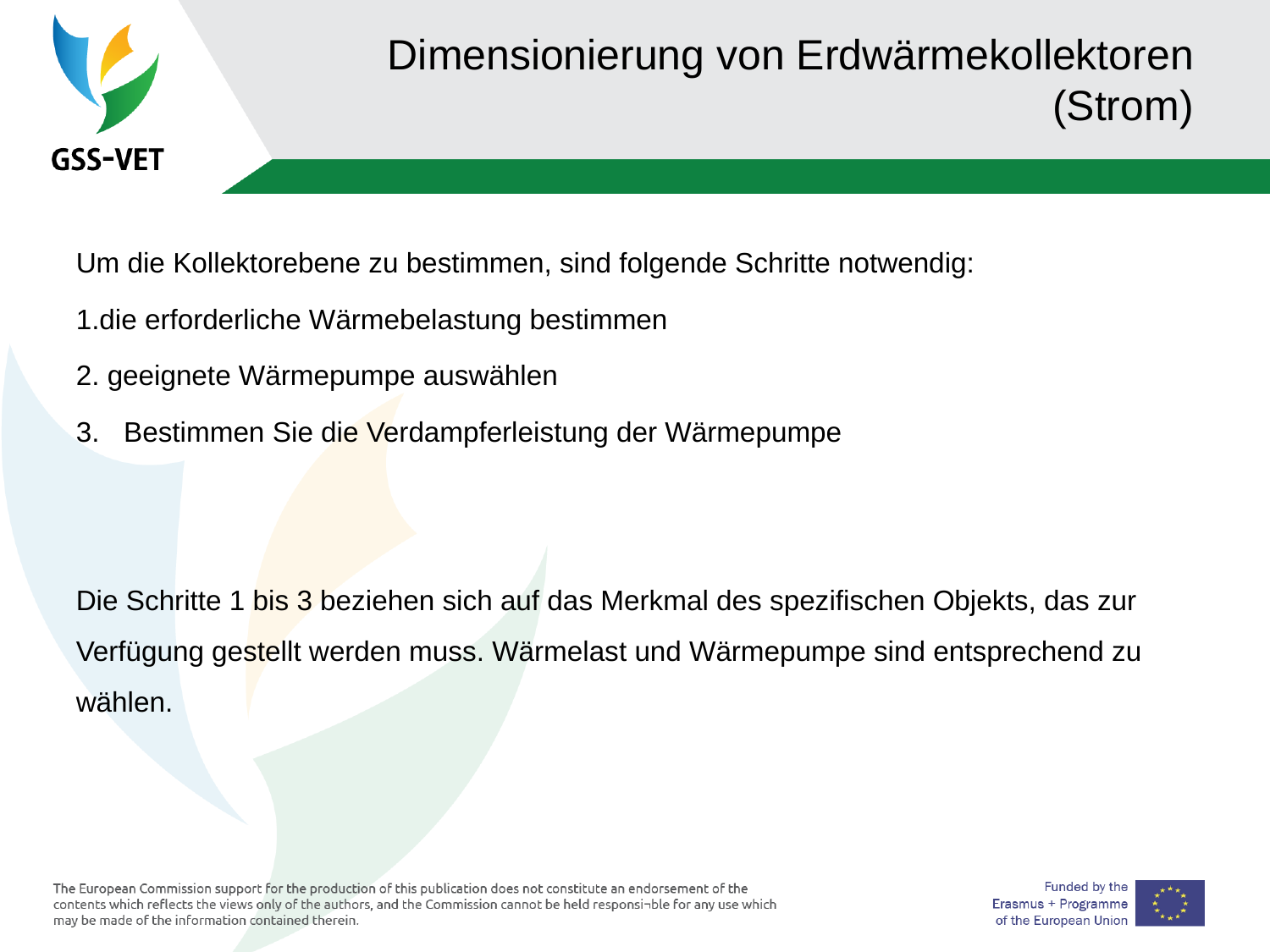

Dimensionierung von Erdwärmekollektoren (Strom)
Um die Kollektorebene zu bestimmen, sind folgende Schritte notwendig:
1.die erforderliche Wärmebelastung bestimmen
2. geeignete Wärmepumpe auswählen
Bestimmen Sie die Verdampferleistung der Wärmepumpe

Die Schritte 1 bis 3 beziehen sich auf das Merkmal des spezifischen Objekts, das zur Verfügung gestellt werden muss. Wärmelast und Wärmepumpe sind entsprechend zu wählen.